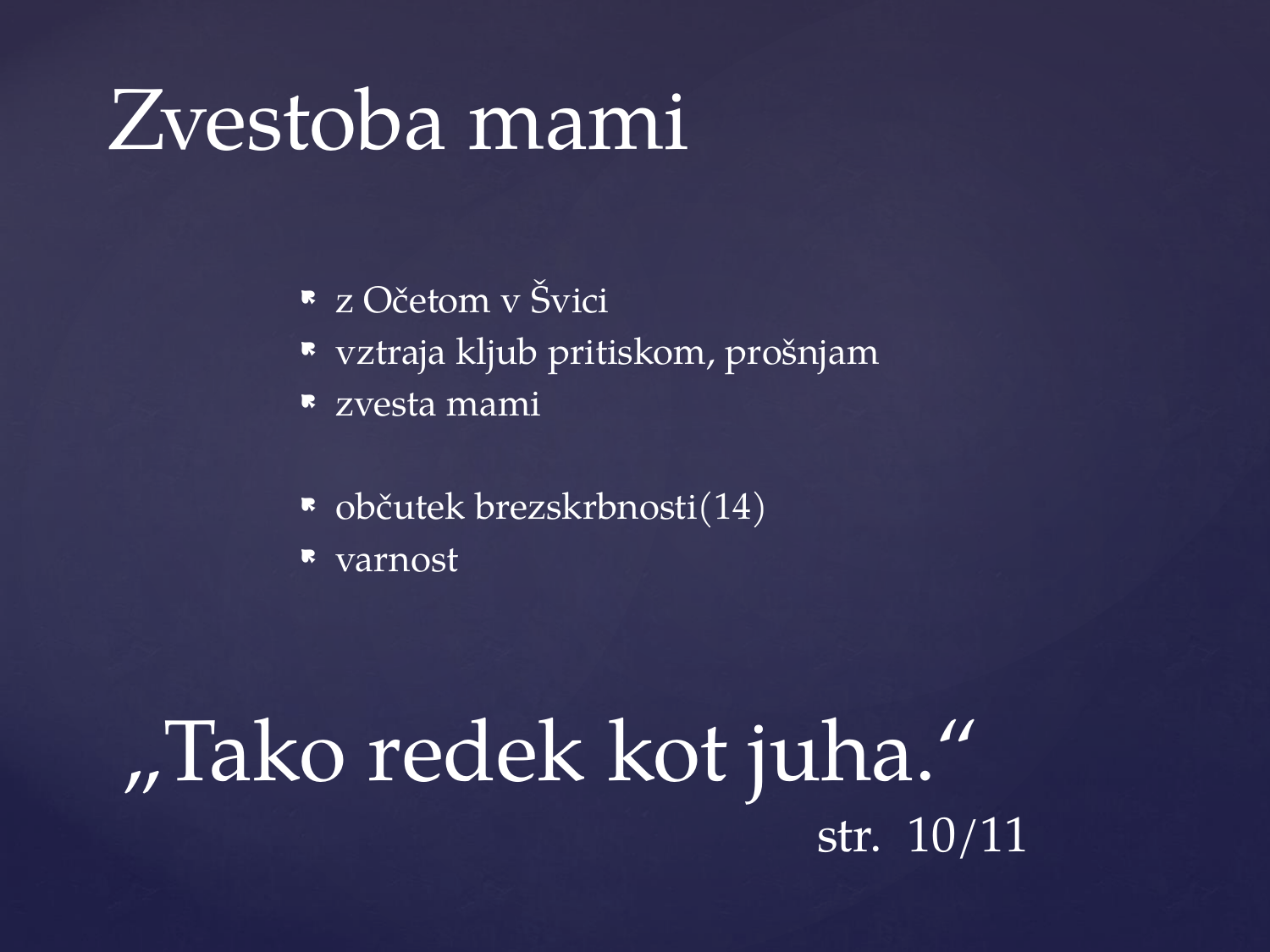

Zvestoba mami
z Očetom v Švici
vztraja kljub pritiskom, prošnjam
zvesta mami

občutek brezskrbnosti(14)
varnost
# „Tako redek kot juha.“
str.  10/11